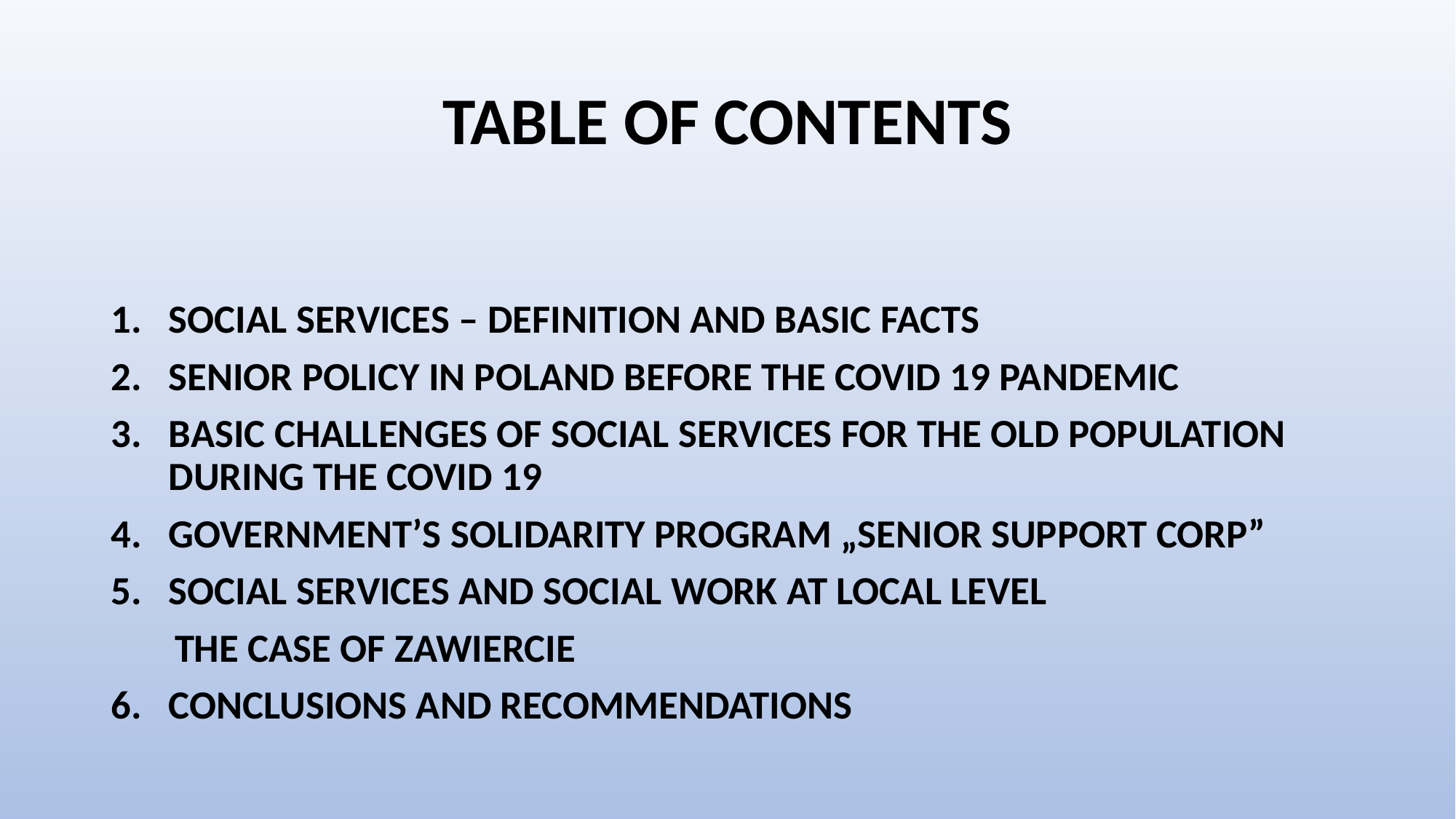

# TABLE OF CONTENTS
SOCIAL SERVICES – DEFINITION AND BASIC FACTS
SENIOR POLICY IN POLAND BEFORE THE COVID 19 PANDEMIC
BASIC CHALLENGES OF SOCIAL SERVICES FOR THE OLD POPULATION DURING THE COVID 19
GOVERNMENT’S SOLIDARITY PROGRAM „SENIOR SUPPORT CORP”
SOCIAL SERVICES AND SOCIAL WORK AT LOCAL LEVEL
       THE CASE OF ZAWIERCIE
6.   CONCLUSIONS AND RECOMMENDATIONS